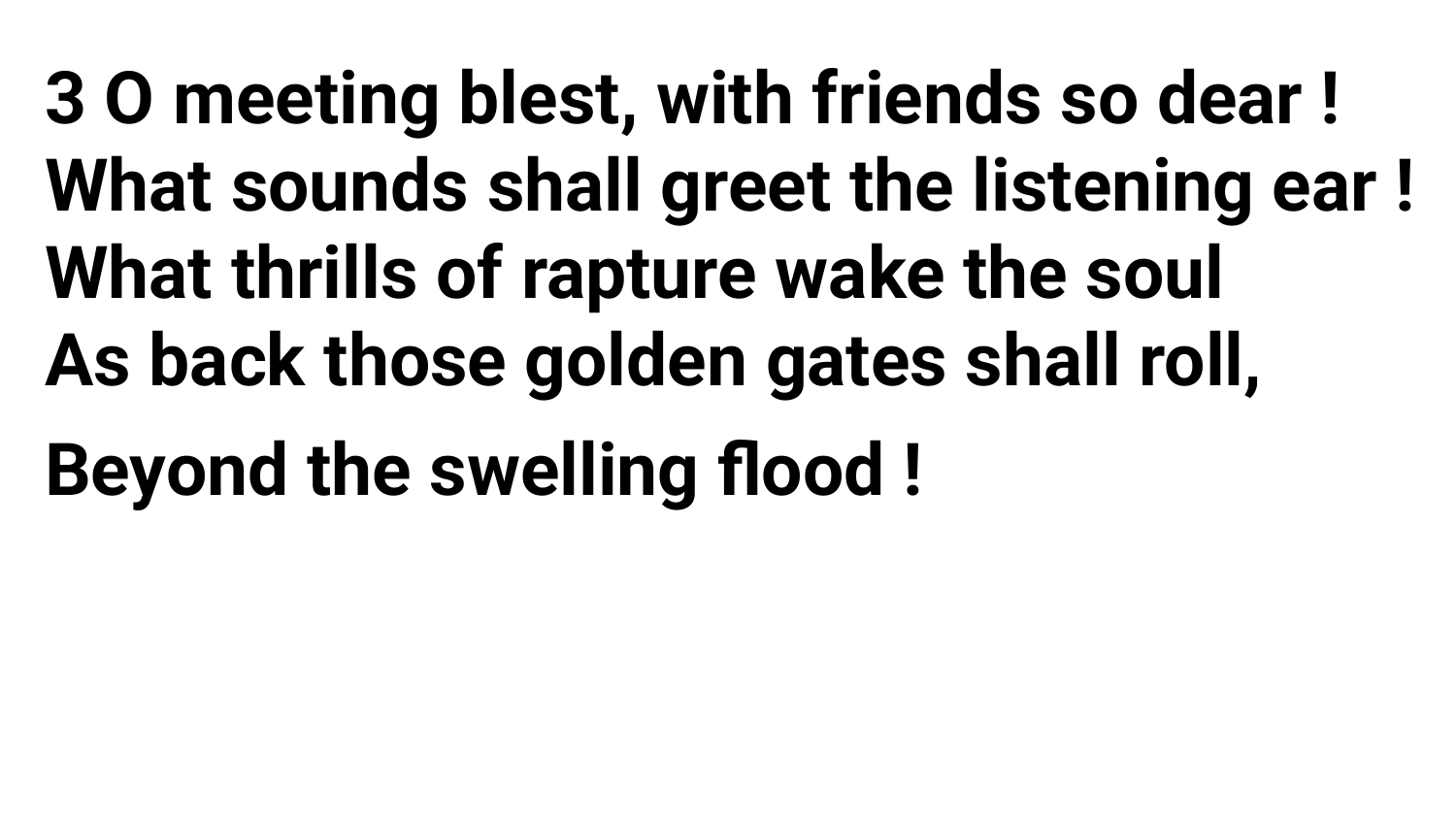

3 O meeting blest, with friends so dear !
What sounds shall greet the listening ear !
What thrills of rapture wake the soul
As back those golden gates shall roll,
Beyond the swelling flood !